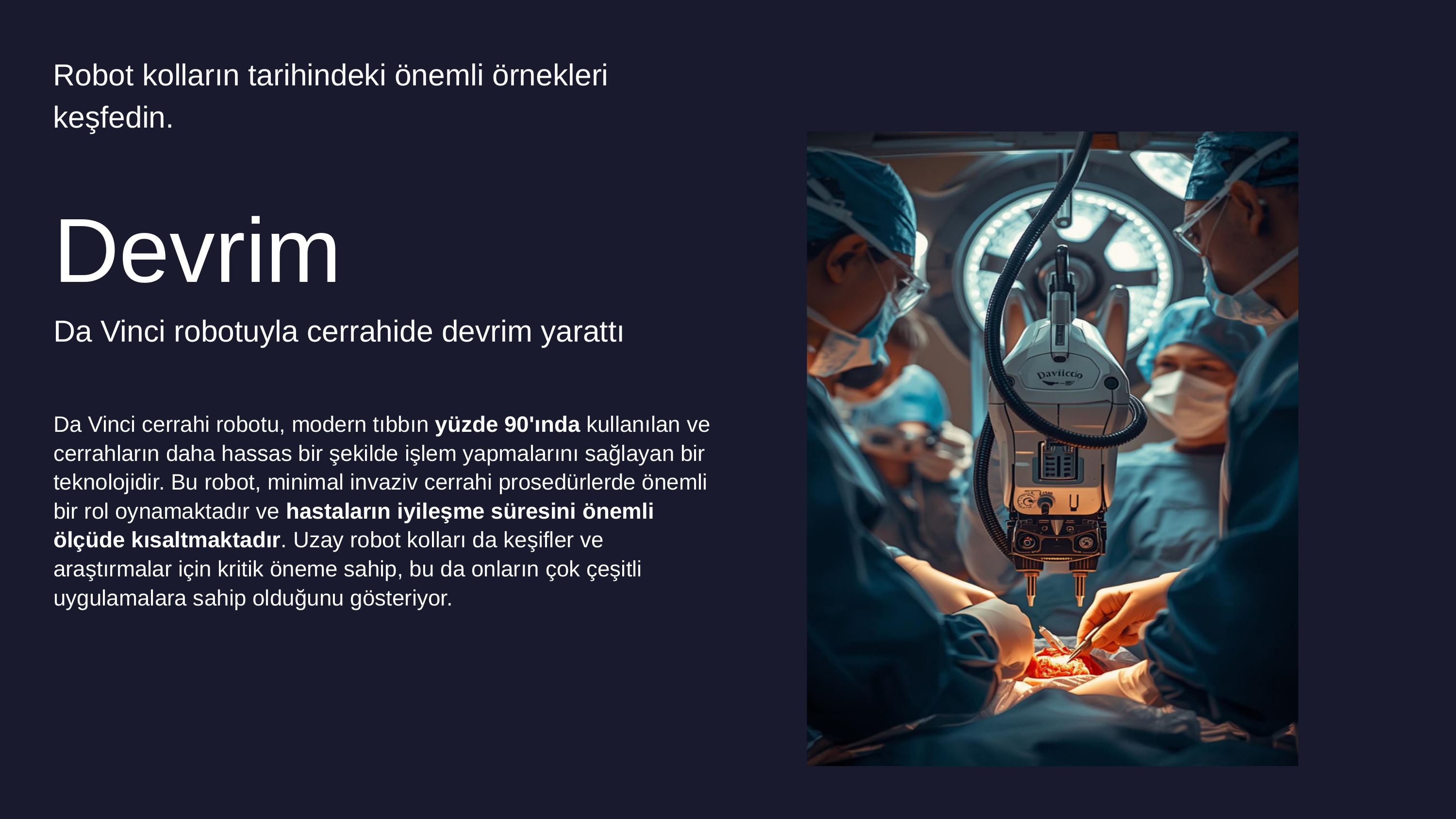

Robot kolların tarihindeki önemli örnekleri keşfedin.
Devrim
Da Vinci robotuyla cerrahide devrim yarattı
Da Vinci cerrahi robotu, modern tıbbın yüzde 90'ında kullanılan ve cerrahların daha hassas bir şekilde işlem yapmalarını sağlayan bir teknolojidir. Bu robot, minimal invaziv cerrahi prosedürlerde önemli bir rol oynamaktadır ve hastaların iyileşme süresini önemli ölçüde kısaltmaktadır. Uzay robot kolları da keşifler ve araştırmalar için kritik öneme sahip, bu da onların çok çeşitli uygulamalara sahip olduğunu gösteriyor.